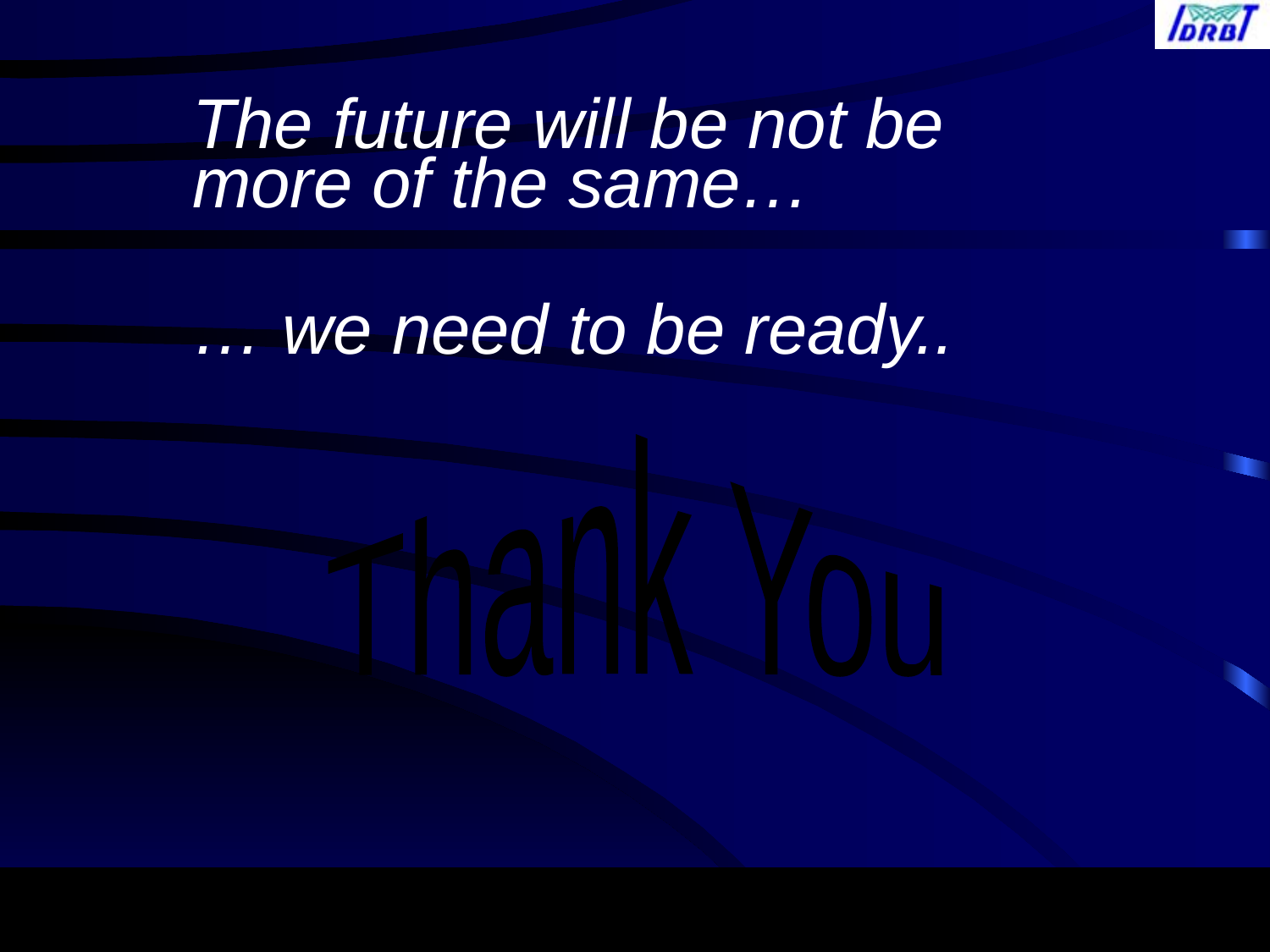

The future will be not be more of the same…

… we need to be ready..
Thank You